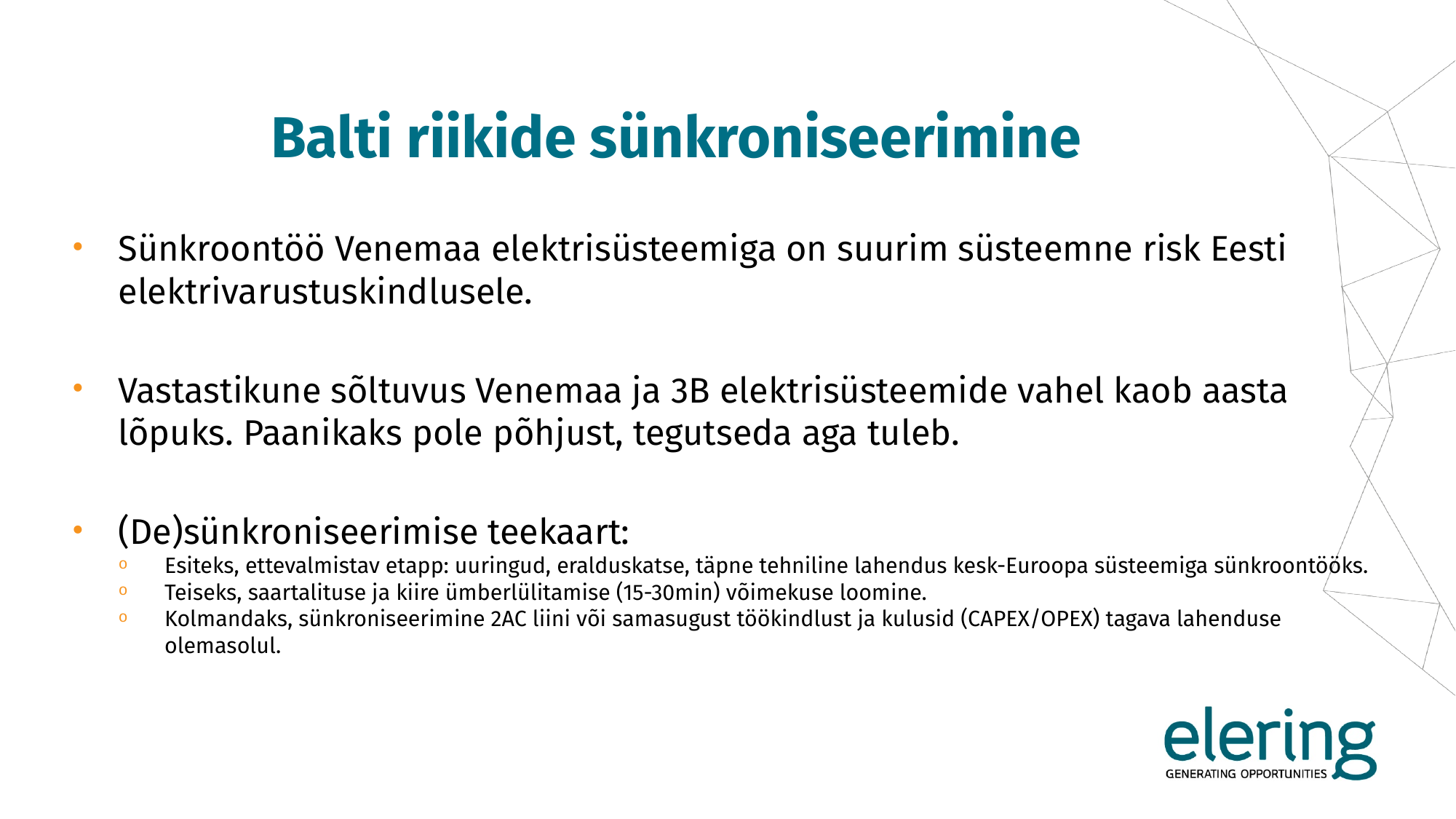

# Balti riikide sünkroniseerimine
Sünkroontöö Venemaa elektrisüsteemiga on suurim süsteemne risk Eesti elektrivarustuskindlusele.

Vastastikune sõltuvus Venemaa ja 3B elektrisüsteemide vahel kaob aasta lõpuks. Paanikaks pole põhjust, tegutseda aga tuleb.

(De)sünkroniseerimise teekaart:
Esiteks, ettevalmistav etapp: uuringud, eralduskatse, täpne tehniline lahendus kesk-Euroopa süsteemiga sünkroontööks.
Teiseks, saartalituse ja kiire ümberlülitamise (15-30min) võimekuse loomine.
Kolmandaks, sünkroniseerimine 2AC liini või samasugust töökindlust ja kulusid (CAPEX/OPEX) tagava lahenduse olemasolul.